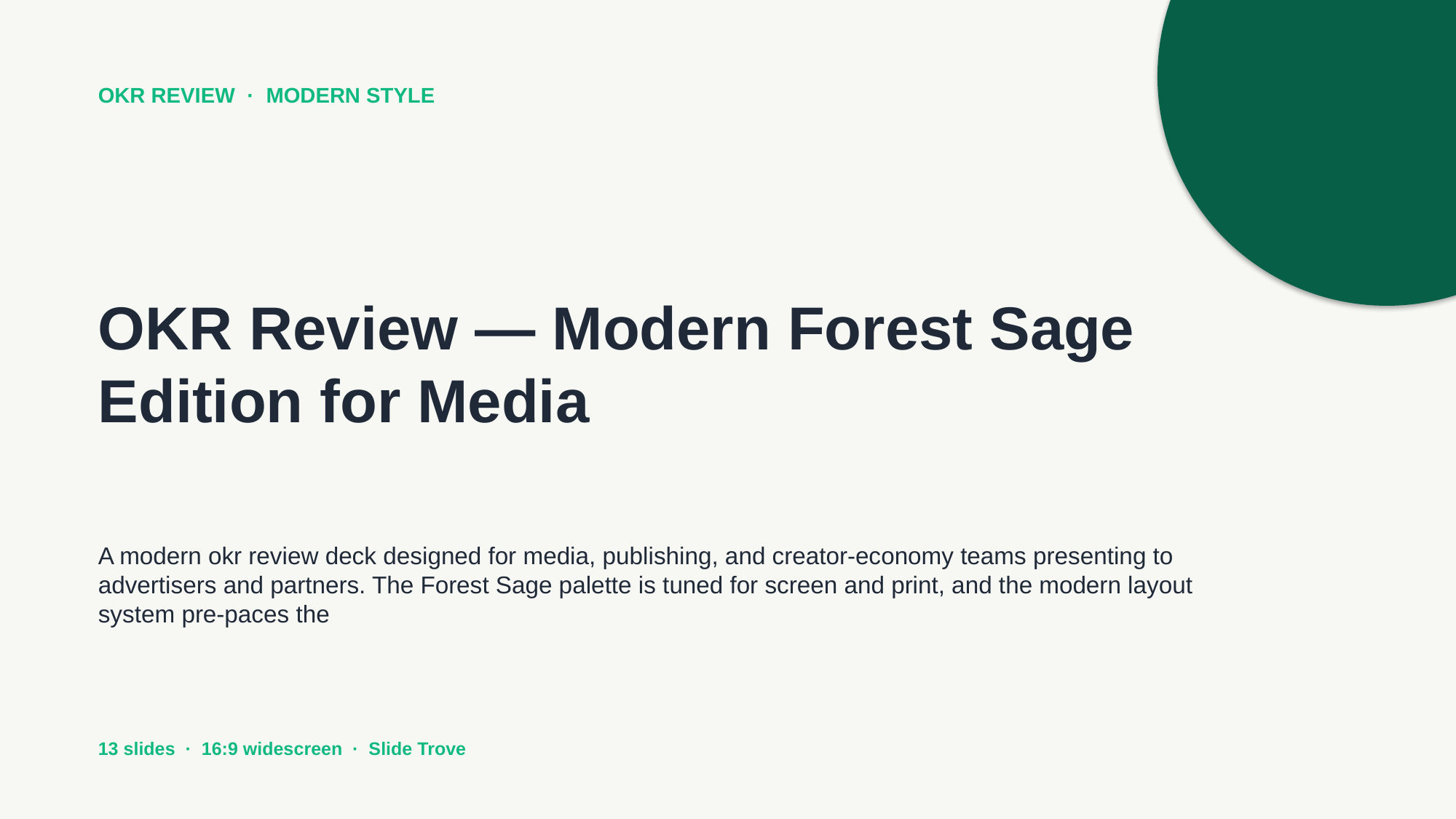

OKR REVIEW  ·  MODERN STYLE
OKR Review — Modern Forest Sage Edition for Media
A modern okr review deck designed for media, publishing, and creator-economy teams presenting to advertisers and partners. The Forest Sage palette is tuned for screen and print, and the modern layout system pre-paces the
13 slides  ·  16:9 widescreen  ·  Slide Trove